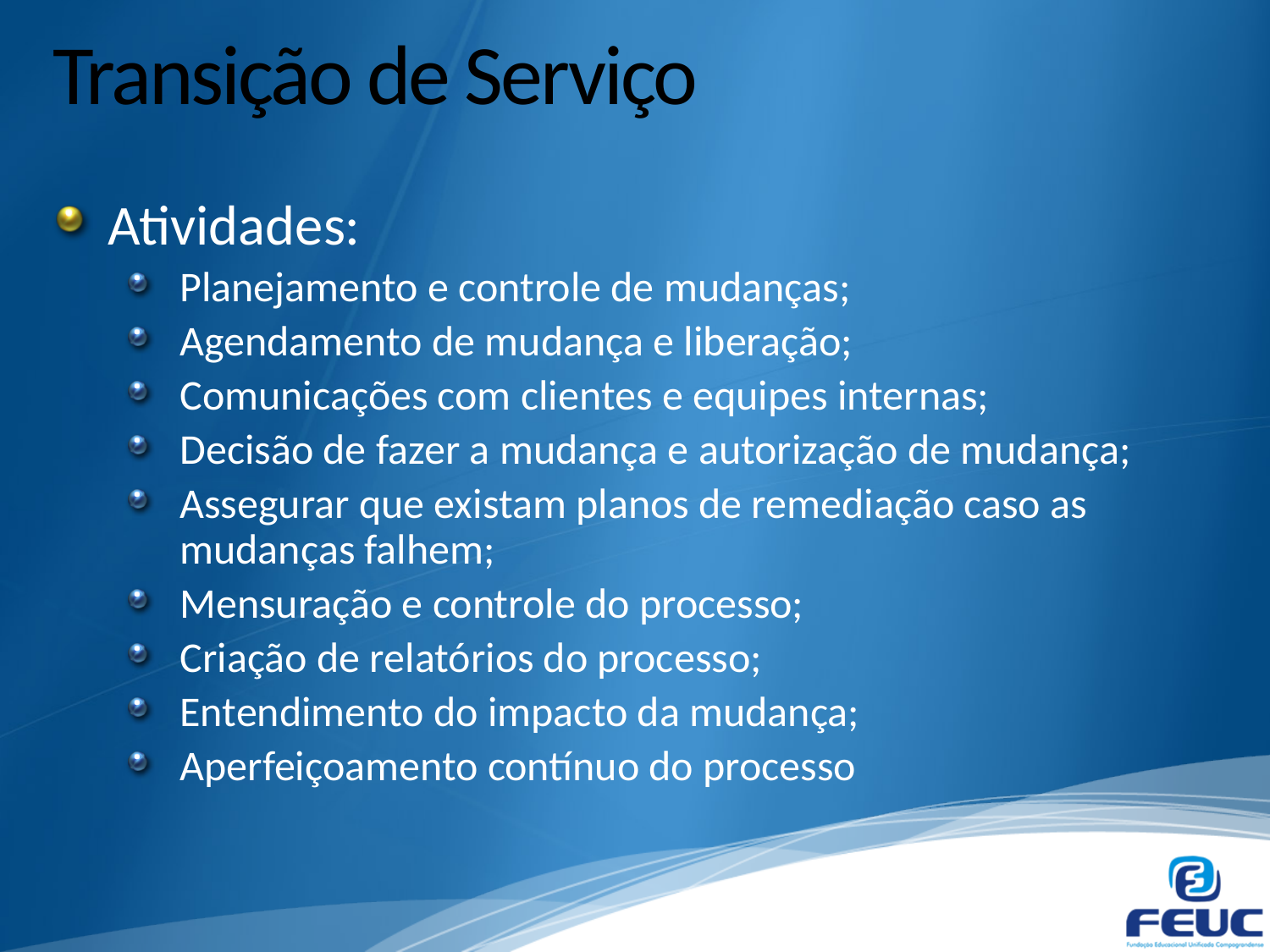

# Transição de Serviço
Atividades:
Planejamento e controle de mudanças;
Agendamento de mudança e liberação;
Comunicações com clientes e equipes internas;
Decisão de fazer a mudança e autorização de mudança;
Assegurar que existam planos de remediação caso as mudanças falhem;
Mensuração e controle do processo;
Criação de relatórios do processo;
Entendimento do impacto da mudança;
Aperfeiçoamento contínuo do processo